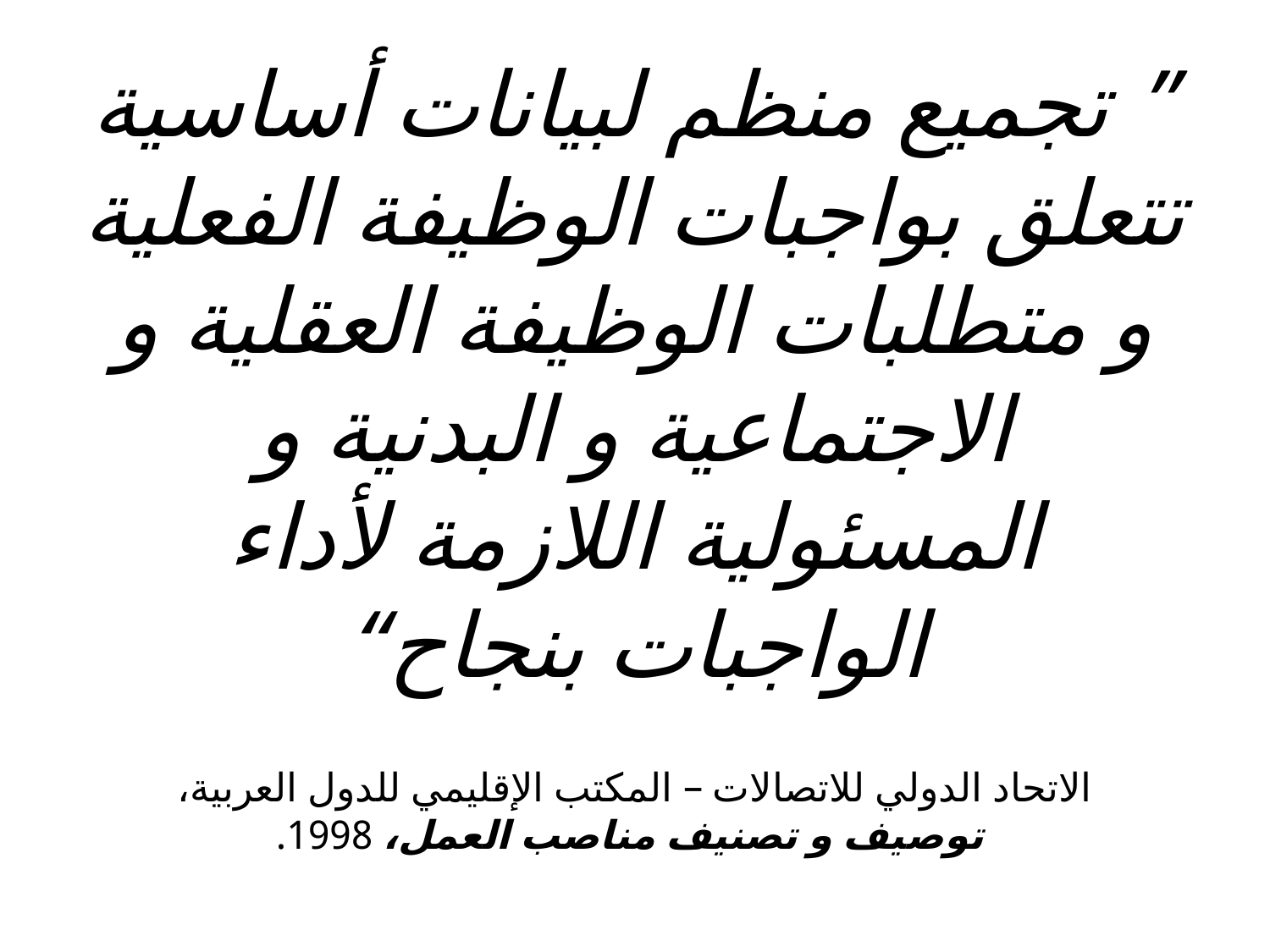

# ” تجميع منظم لبيانات أساسية تتعلق بواجبات الوظيفة الفعلية و متطلبات الوظيفة العقلية و الاجتماعية و البدنية و المسئولية اللازمة لأداء الواجبات بنجاح“ الاتحاد الدولي للاتصالات – المكتب الإقليمي للدول العربية، توصيف و تصنيف مناصب العمل، 1998.